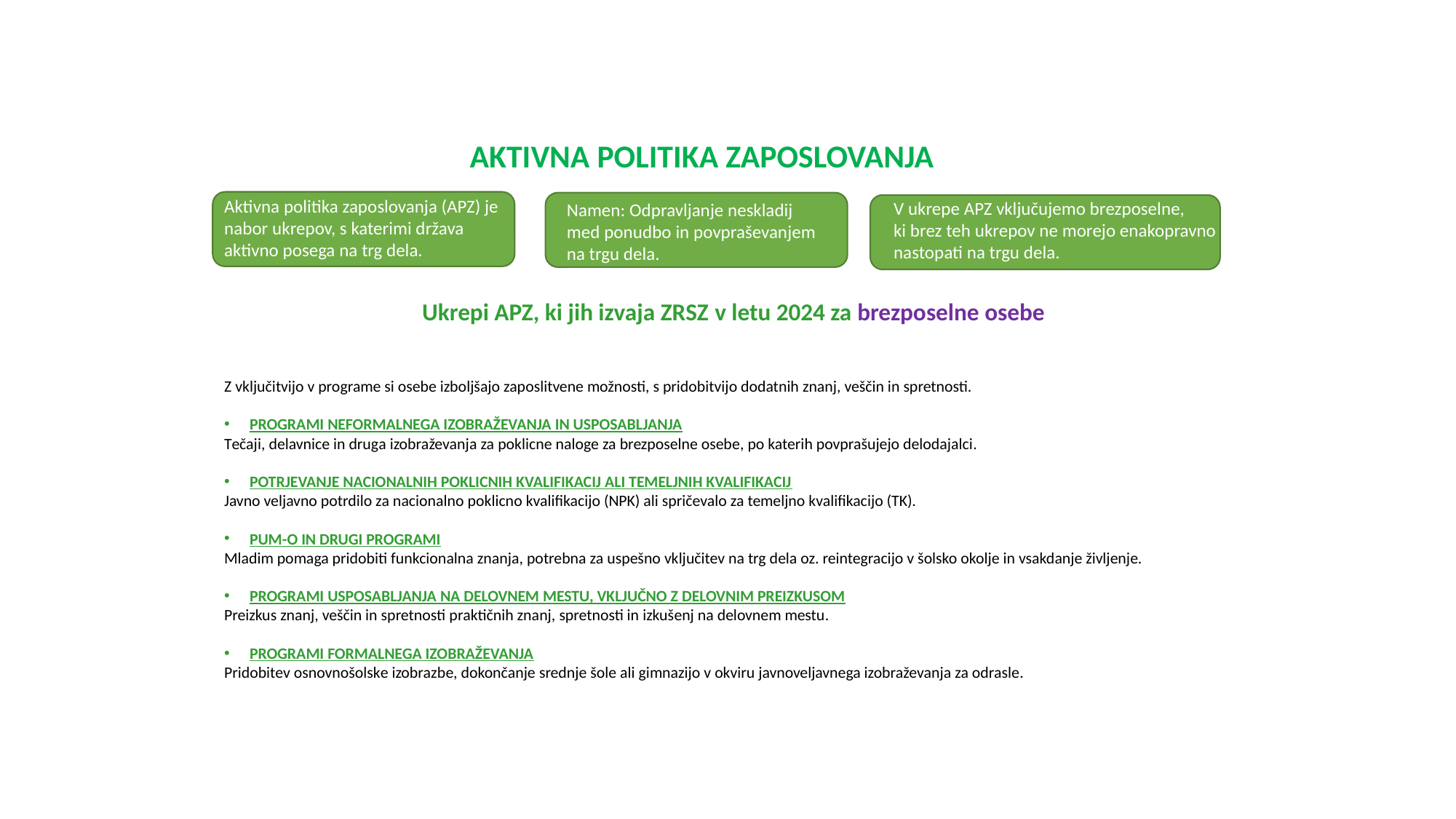

8. 05. 2024
AKTIVNA POLITIKA ZAPOSLOVANJA
Aktivna politika zaposlovanja (APZ) je nabor ukrepov, s katerimi država aktivno posega na trg dela.

V ukrepe APZ vključujemo brezposelne,
ki brez teh ukrepov ne morejo enakopravno nastopati na trgu dela.

Namen: Odpravljanje neskladij med ponudbo in povpraševanjem na trgu dela.

Ukrepi APZ, ki jih izvaja ZRSZ v letu 2024 za brezposelne osebe
Z vključitvijo v programe si osebe izboljšajo zaposlitvene možnosti, s pridobitvijo dodatnih znanj, veščin in spretnosti.

PROGRAMI NEFORMALNEGA IZOBRAŽEVANJA IN USPOSABLJANJA
Tečaji, delavnice in druga izobraževanja za poklicne naloge za brezposelne osebe, po katerih povprašujejo delodajalci.

POTRJEVANJE NACIONALNIH POKLICNIH KVALIFIKACIJ ALI TEMELJNIH KVALIFIKACIJ
Javno veljavno potrdilo za nacionalno poklicno kvalifikacijo (NPK) ali spričevalo za temeljno kvalifikacijo (TK).

PUM-O IN DRUGI PROGRAMI
Mladim pomaga pridobiti funkcionalna znanja, potrebna za uspešno vključitev na trg dela oz. reintegracijo v šolsko okolje in vsakdanje življenje.

PROGRAMI USPOSABLJANJA NA DELOVNEM MESTU, VKLJUČNO Z DELOVNIM PREIZKUSOM
Preizkus znanj, veščin in spretnosti praktičnih znanj, spretnosti in izkušenj na delovnem mestu.

PROGRAMI FORMALNEGA IZOBRAŽEVANJA
Pridobitev osnovnošolske izobrazbe, dokončanje srednje šole ali gimnazijo v okviru javnoveljavnega izobraževanja za odrasle.